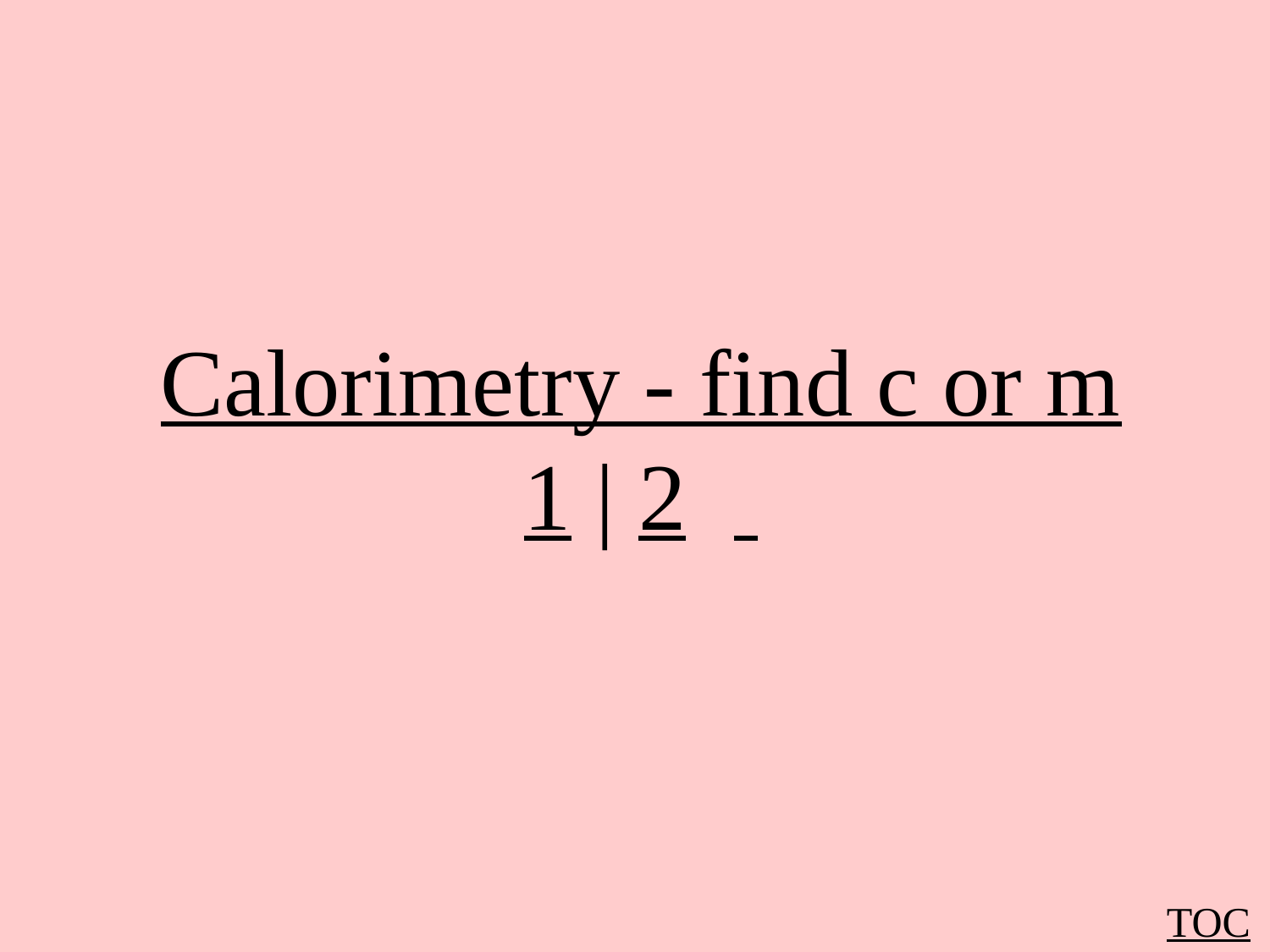

Calorimetry - find c or m
1 | 2
TOC